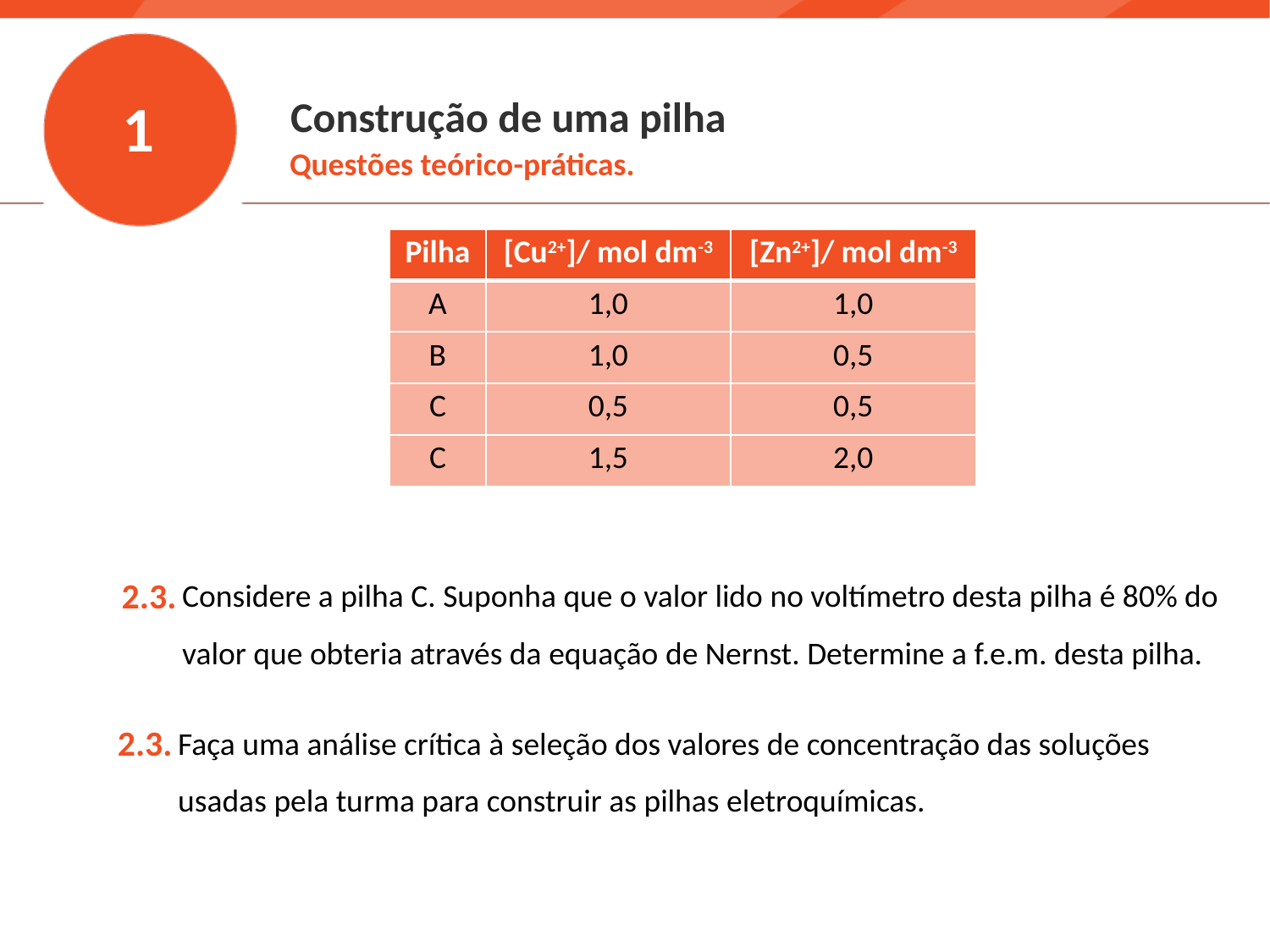

1
Construção de uma pilha
Questões teórico-práticas.
| Pilha | [Cu2+]/ mol dm-3 | [Zn2+]/ mol dm-3 |
| --- | --- | --- |
| A | 1,0 | 1,0 |
| B | 1,0 | 0,5 |
| C | 0,5 | 0,5 |
| C | 1,5 | 2,0 |
2.3.
Considere a pilha C. Suponha que o valor lido no voltímetro desta pilha é 80% do valor que obteria através da equação de Nernst. Determine a f.e.m. desta pilha.
2.3.
Faça uma análise crítica à seleção dos valores de concentração das soluções usadas pela turma para construir as pilhas eletroquímicas.